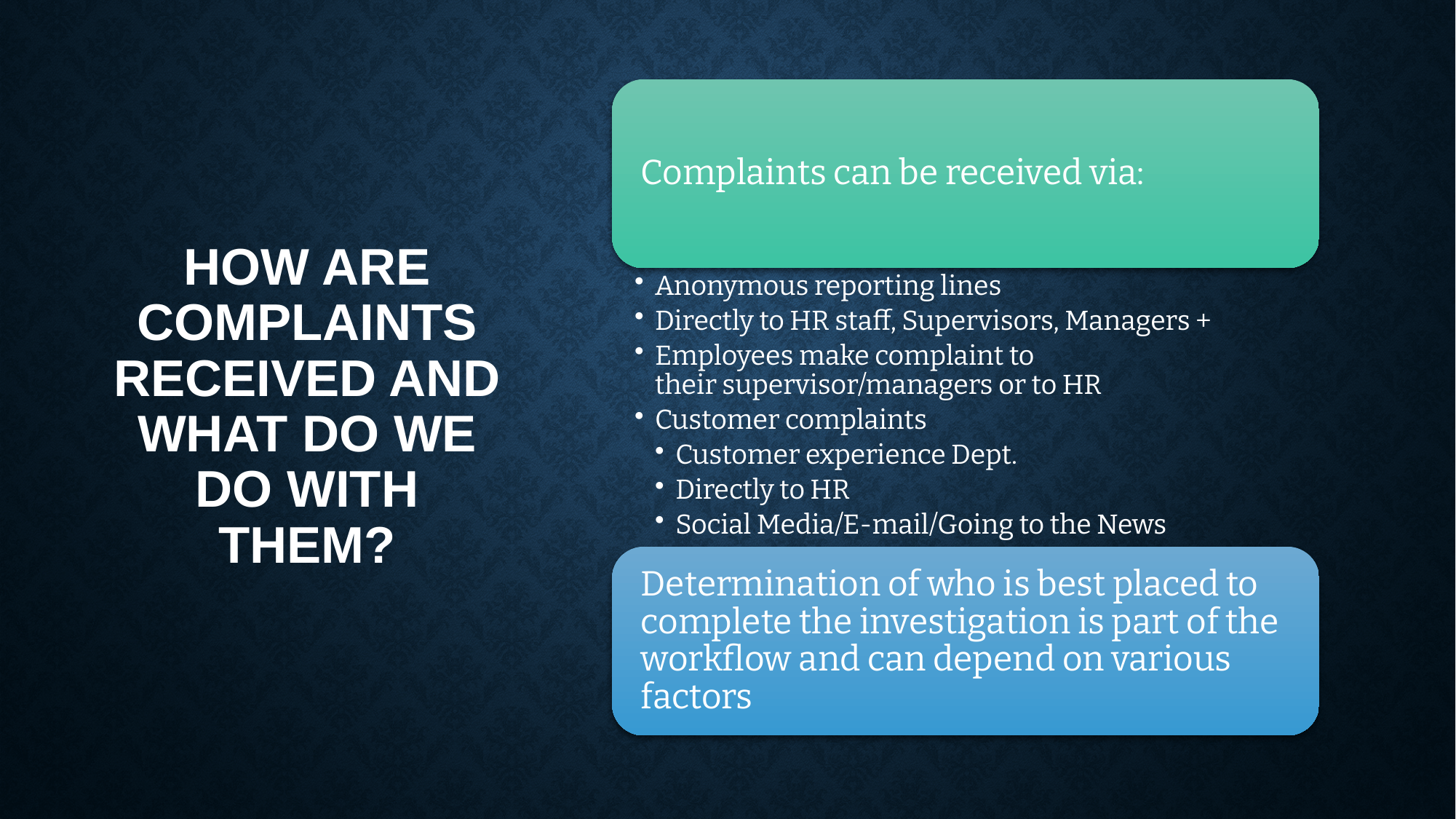

# How are Complaints Received and what do we do with them?
Complaints can be received via:
Anonymous reporting lines
Directly to HR staff, Supervisors, Managers +
Employees make complaint to their supervisor/managers or to HR
Customer complaints
Customer experience Dept.
Directly to HR
Social Media/E-mail/Going to the News
Determination of who is best placed to complete the investigation is part of the workflow and can depend on various factors